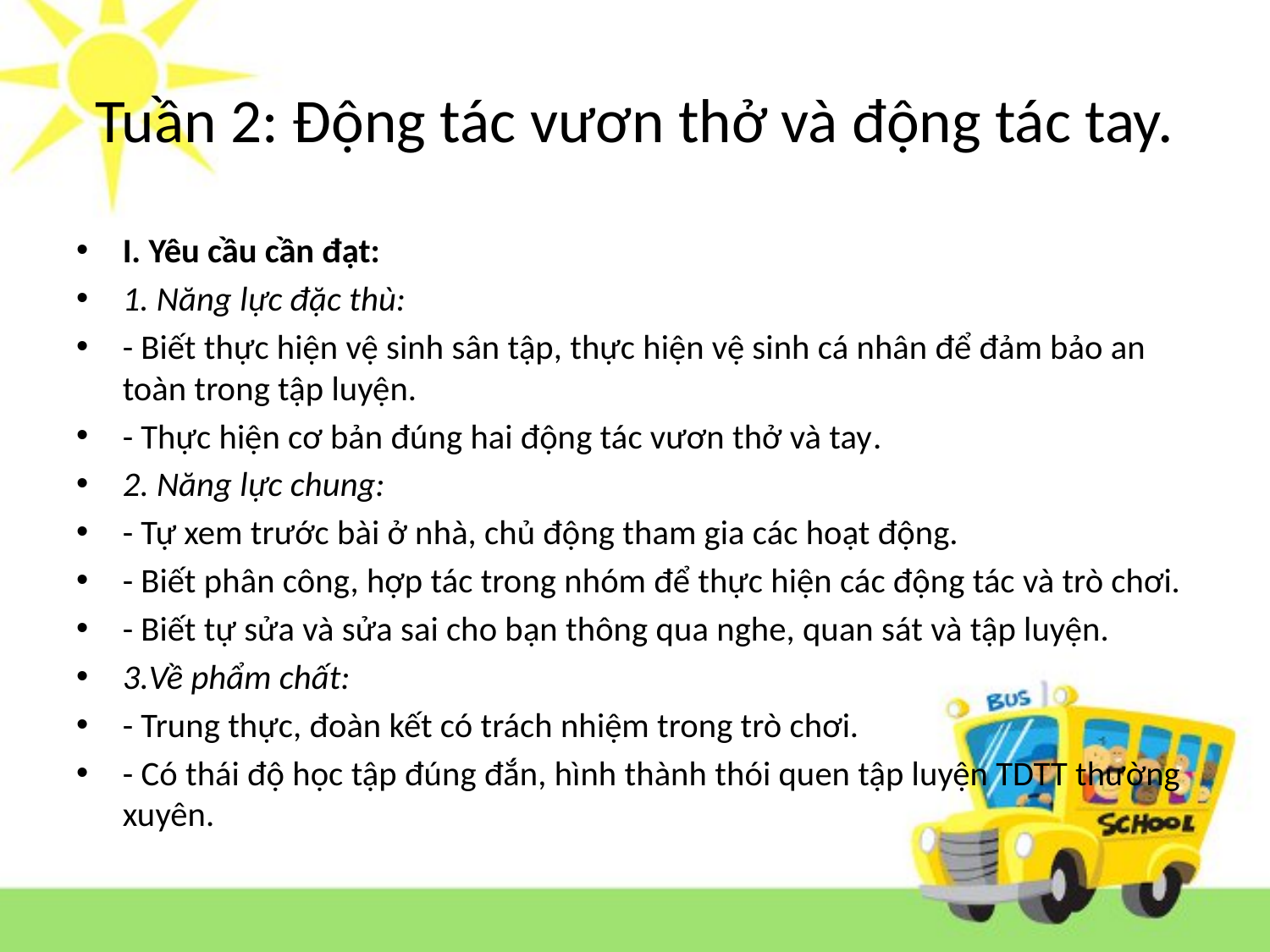

# Tuần 2: Động tác vươn thở và động tác tay.
I. Yêu cầu cần đạt:
1. Năng lực đặc thù:
- Biết thực hiện vệ sinh sân tập, thực hiện vệ sinh cá nhân để đảm bảo an toàn trong tập luyện.
- Thực hiện cơ bản đúng hai động tác vươn thở và tay.
2. Năng lực chung:
- Tự xem trước bài ở nhà, chủ động tham gia các hoạt động.
- Biết phân công, hợp tác trong nhóm để thực hiện các động tác và trò chơi.
- Biết tự sửa và sửa sai cho bạn thông qua nghe, quan sát và tập luyện.
3.Về phẩm chất:
- Trung thực, đoàn kết có trách nhiệm trong trò chơi.
- Có thái độ học tập đúng đắn, hình thành thói quen tập luyện TDTT thường xuyên.